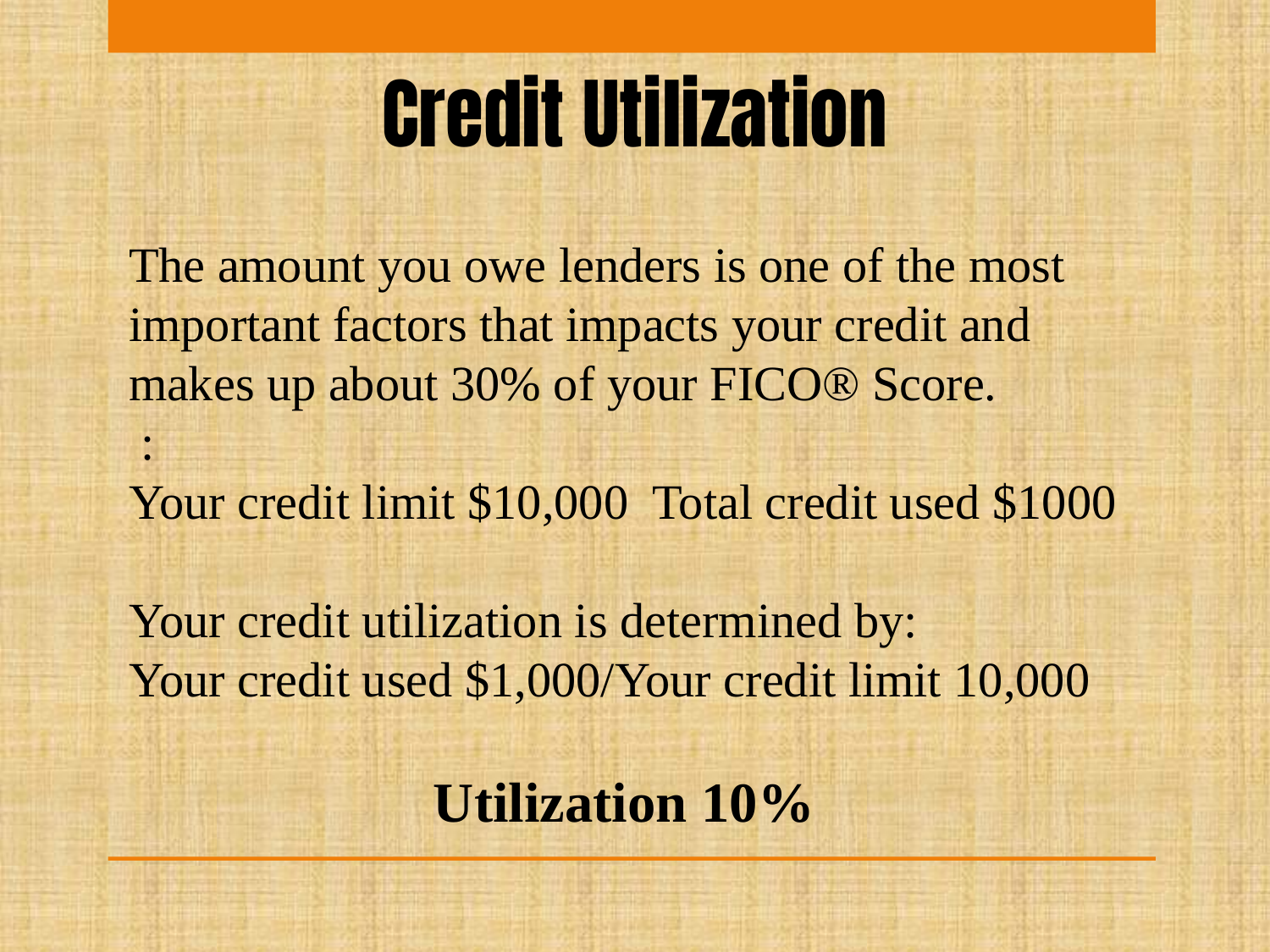

Credit Utilization
The amount you owe lenders is one of the most important factors that impacts your credit and makes up about 30% of your FICO® Score.
 :
Your credit limit $10,000  Total credit used $1000

Your credit utilization is determined by:
Your credit used $1,000/Your credit limit 10,000

Utilization 10%